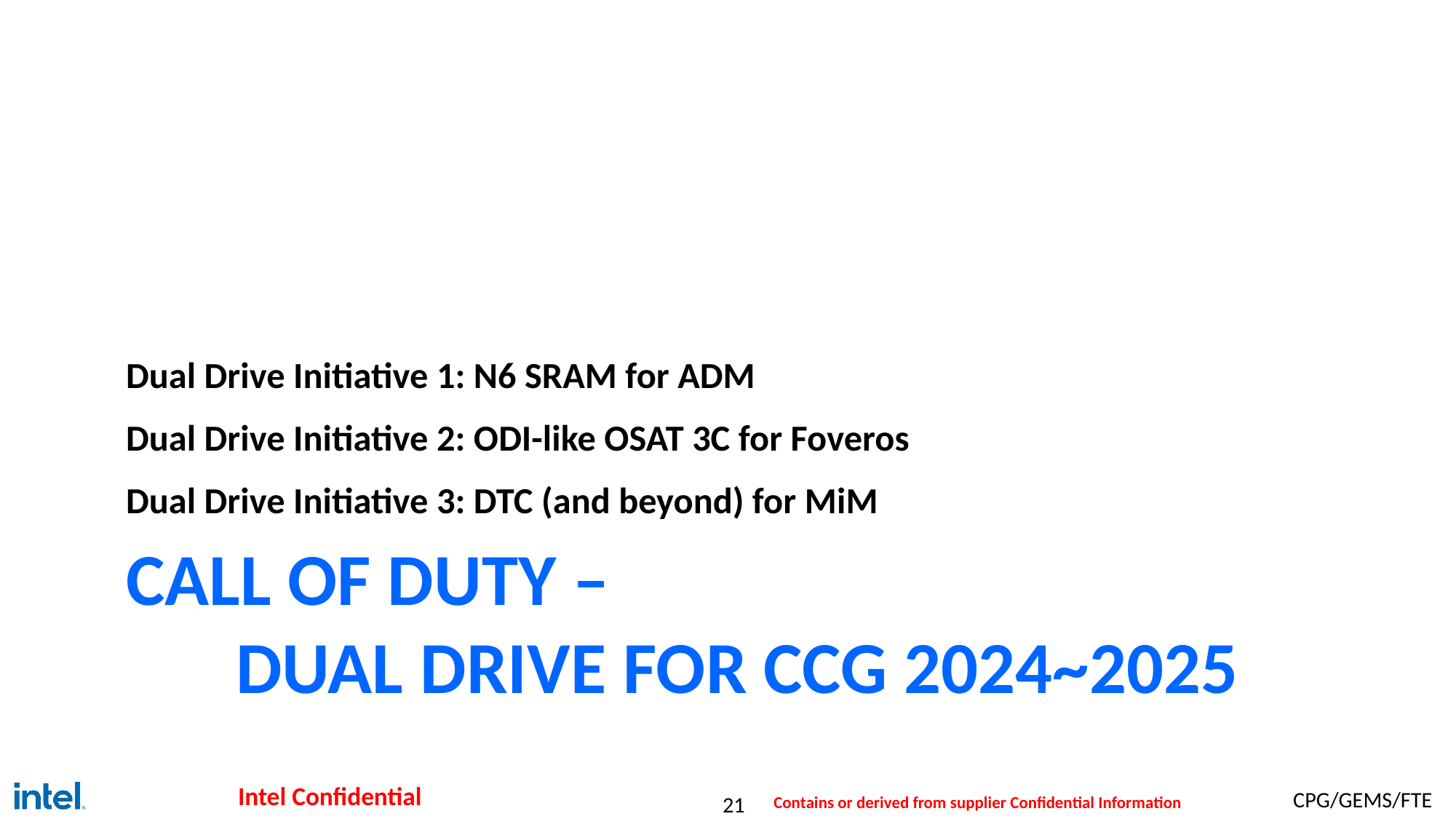

Dual Drive Initiative 1: N6 SRAM for ADM
Dual Drive Initiative 2: ODI-like OSAT 3C for Foveros
Dual Drive Initiative 3: DTC (and beyond) for MiM
# Call of Duty – Dual Drive for CCG 2024~2025